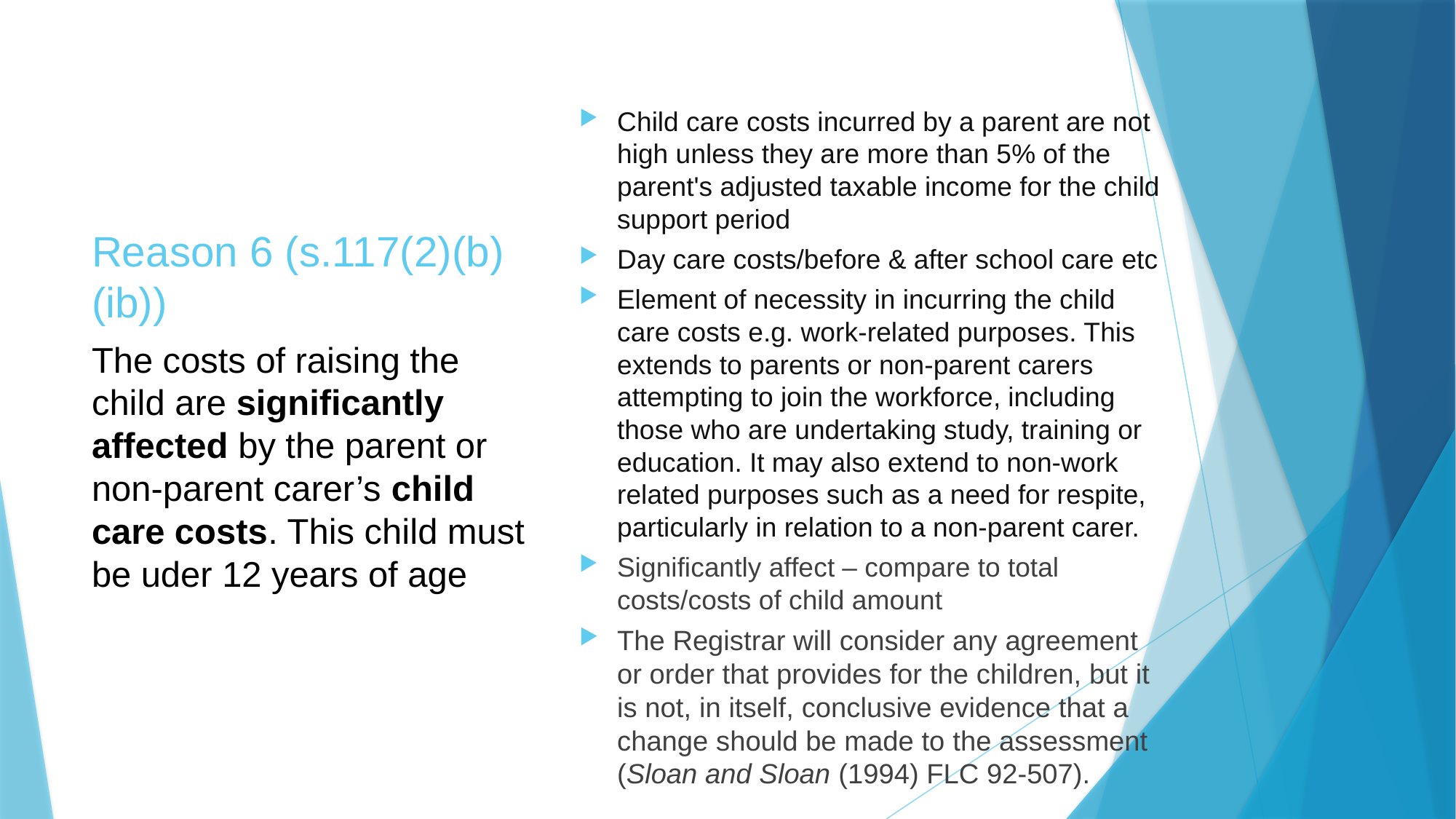

Child care costs incurred by a parent are not high unless they are more than 5% of the parent's adjusted taxable income for the child support period
Day care costs/before & after school care etc
Element of necessity in incurring the child care costs e.g. work-related purposes. This extends to parents or non-parent carers attempting to join the workforce, including those who are undertaking study, training or education. It may also extend to non-work related purposes such as a need for respite, particularly in relation to a non-parent carer.
Significantly affect – compare to total costs/costs of child amount
The Registrar will consider any agreement or order that provides for the children, but it is not, in itself, conclusive evidence that a change should be made to the assessment (Sloan and Sloan (1994) FLC 92-507).
# Reason 6 (s.117(2)(b)(ib))
The costs of raising the child are significantly affected by the parent or non-parent carer’s child care costs. This child must be uder 12 years of age